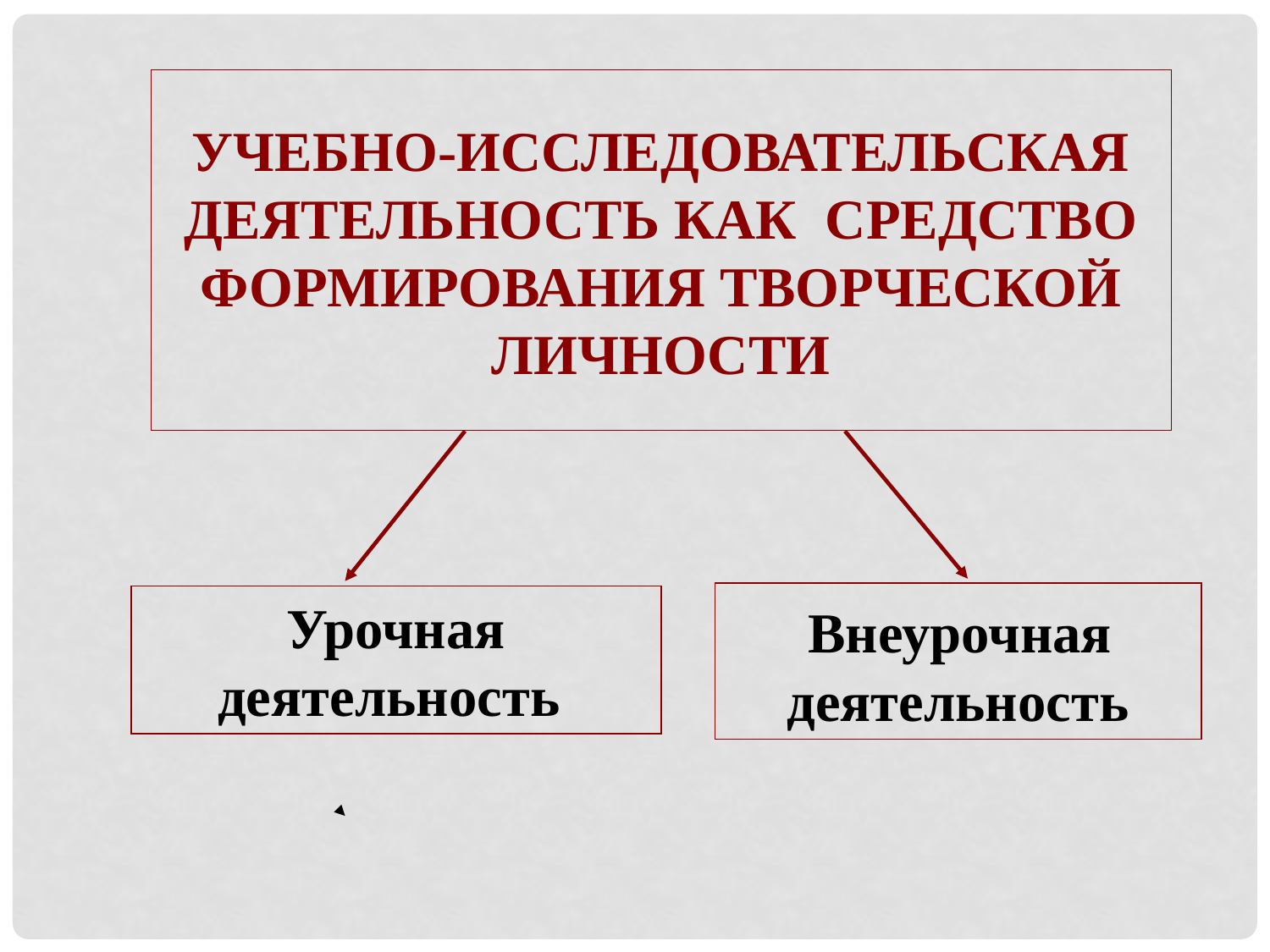

Учебно-исследовательская деятельность как  средство формирования творческой личности

 Внеурочная  деятельность
Урочная деятельность